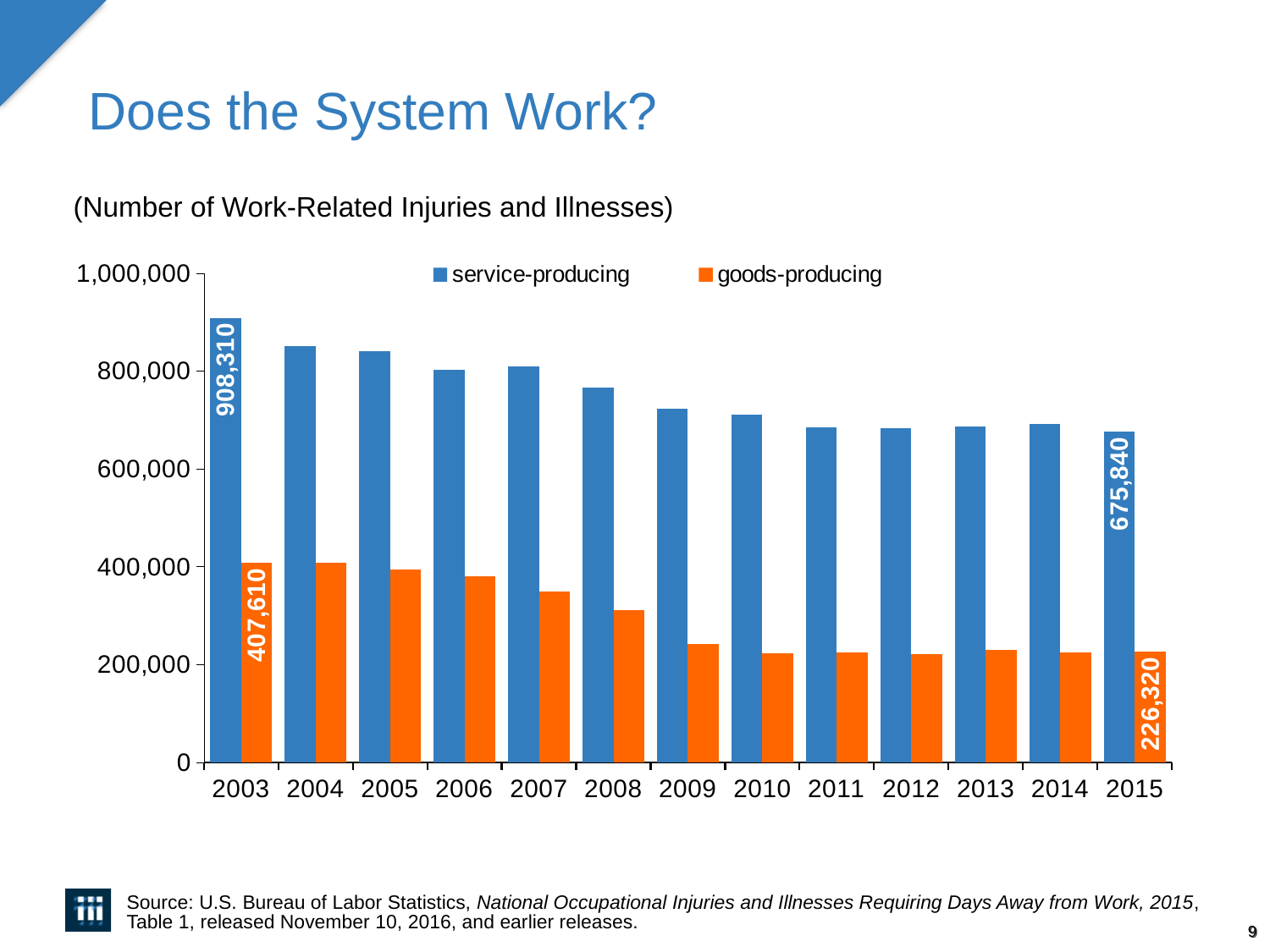

Does the System Work?

### Chart

| Category | service-producing | goods-producing |
|---|---|---|
| 2003 | 908310.0 | 407610.0 |
| 2004 | 850930.0 | 408400.0 |
| 2005 | 840580.0 | 394090.0 |
| 2006 | 803060.0 | 380440.0 |
| 2007 | 809420.0 | 349450.0 |
| 2008 | 766250.0 | 311890.0 |
| 2009 | 723680.0 | 241310.0 |
| 2010 | 710170.0 | 223020.0 |
| 2011 | 684390.0 | 223920.0 |
| 2012 | 683640.0 | 222050.0 |
| 2013 | 687560.0 | 229530.0 |
| 2014 | 691260.0 | 225180.0 |
| 2015 | 675840.0 | 226320.0 |
(Number of Work-Related Injuries and Illnesses)
Source: U.S. Bureau of Labor Statistics, National Occupational Injuries and Illnesses Requiring Days Away from Work, 2015, Table 1, released November 10, 2016, and earlier releases.
9
12/01/09 - 9pm
eSlide – P6466 – The Financial Crisis and the Future of the P/C